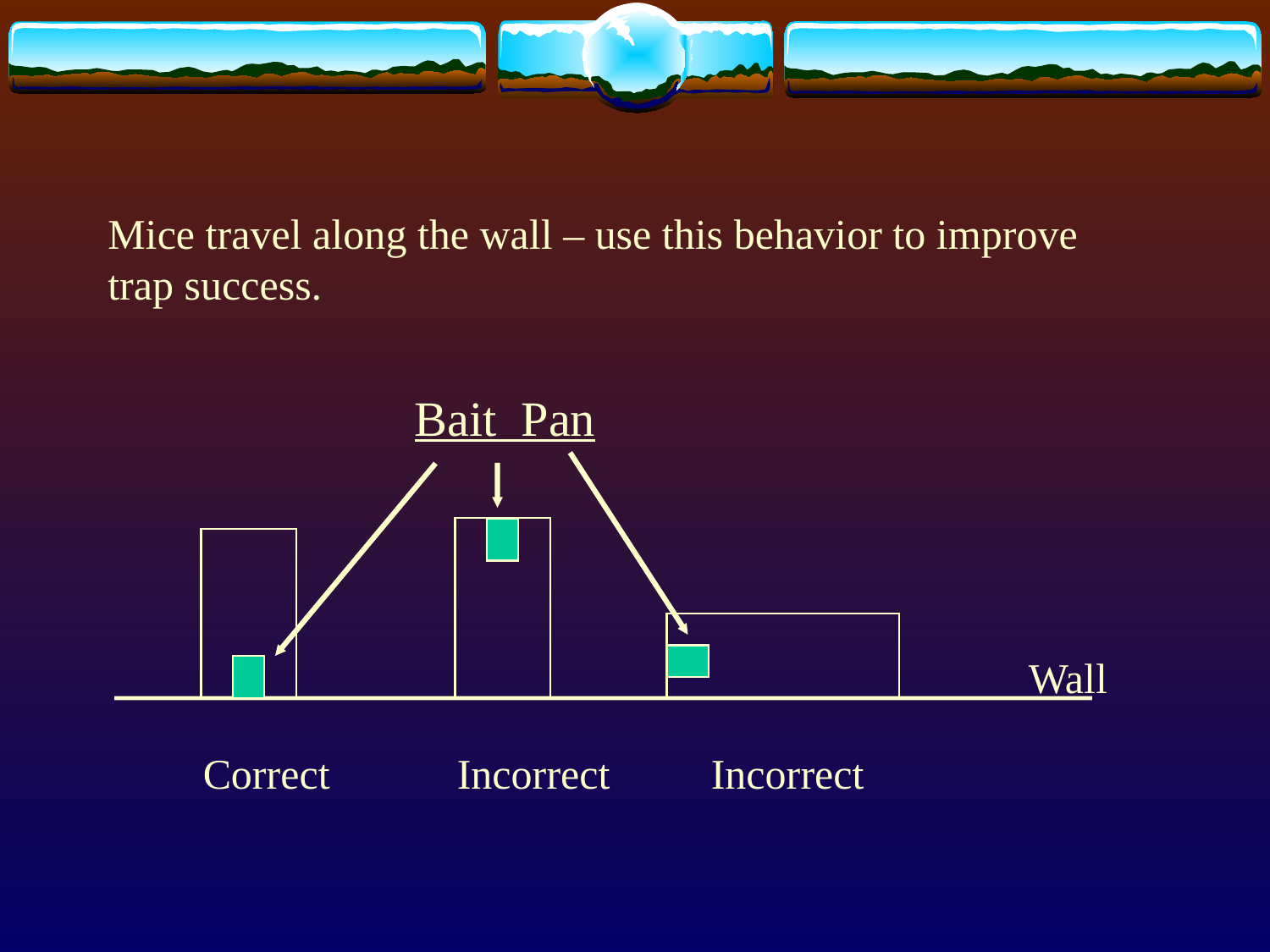

Mice travel along the wall – use this behavior to improve trap success.
Bait  Pan

Wall

Correct
Incorrect	Incorrect